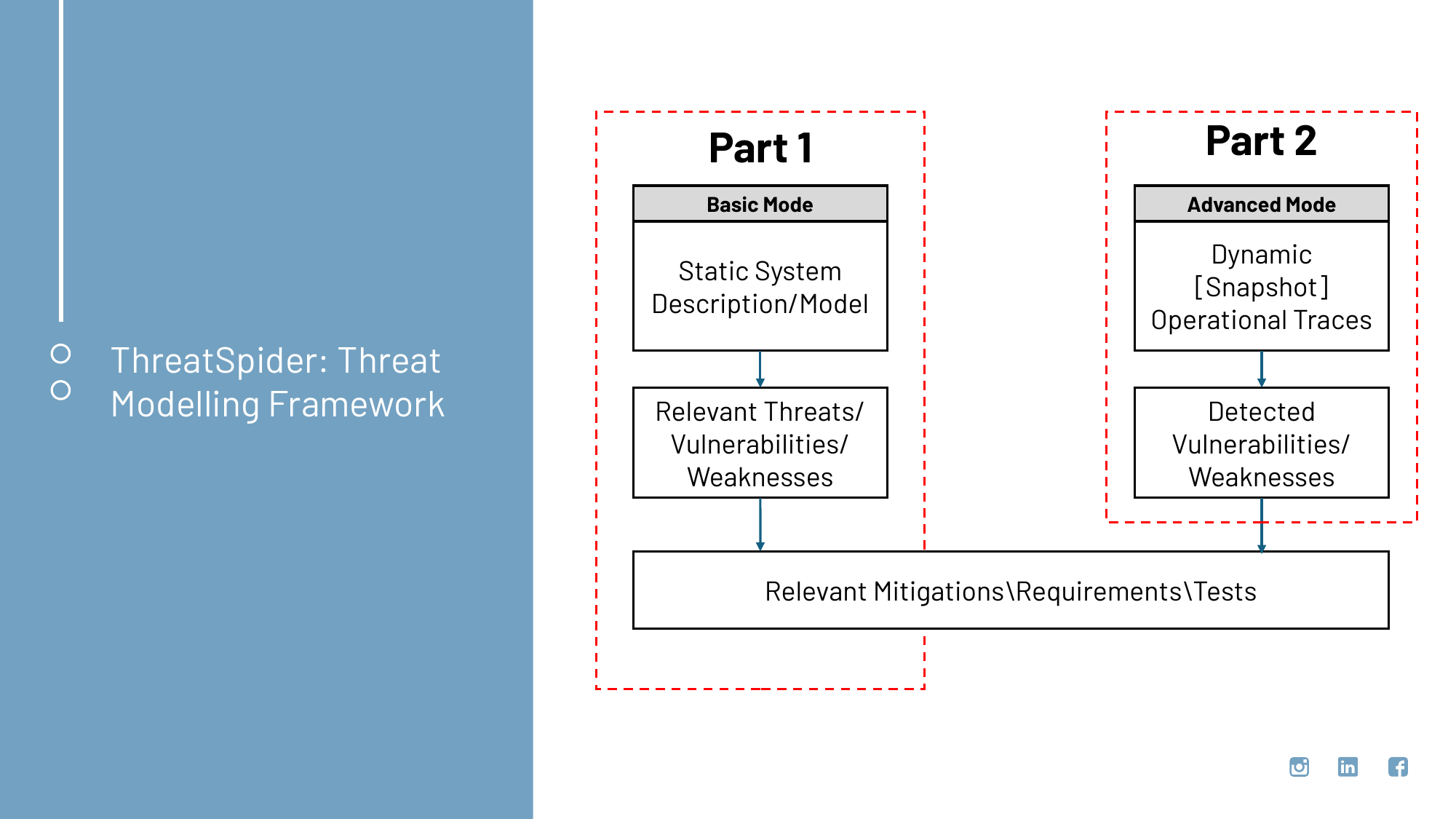

Part 1

Part 2

Basic Mode
Advanced Mode
Static System Description/Model
Dynamic [Snapshot] Operational Traces
ThreatSpider: Threat Modelling Framework
Relevant Threats/ Vulnerabilities/ Weaknesses
Detected Vulnerabilities/ Weaknesses
Relevant Mitigations\Requirements\Tests